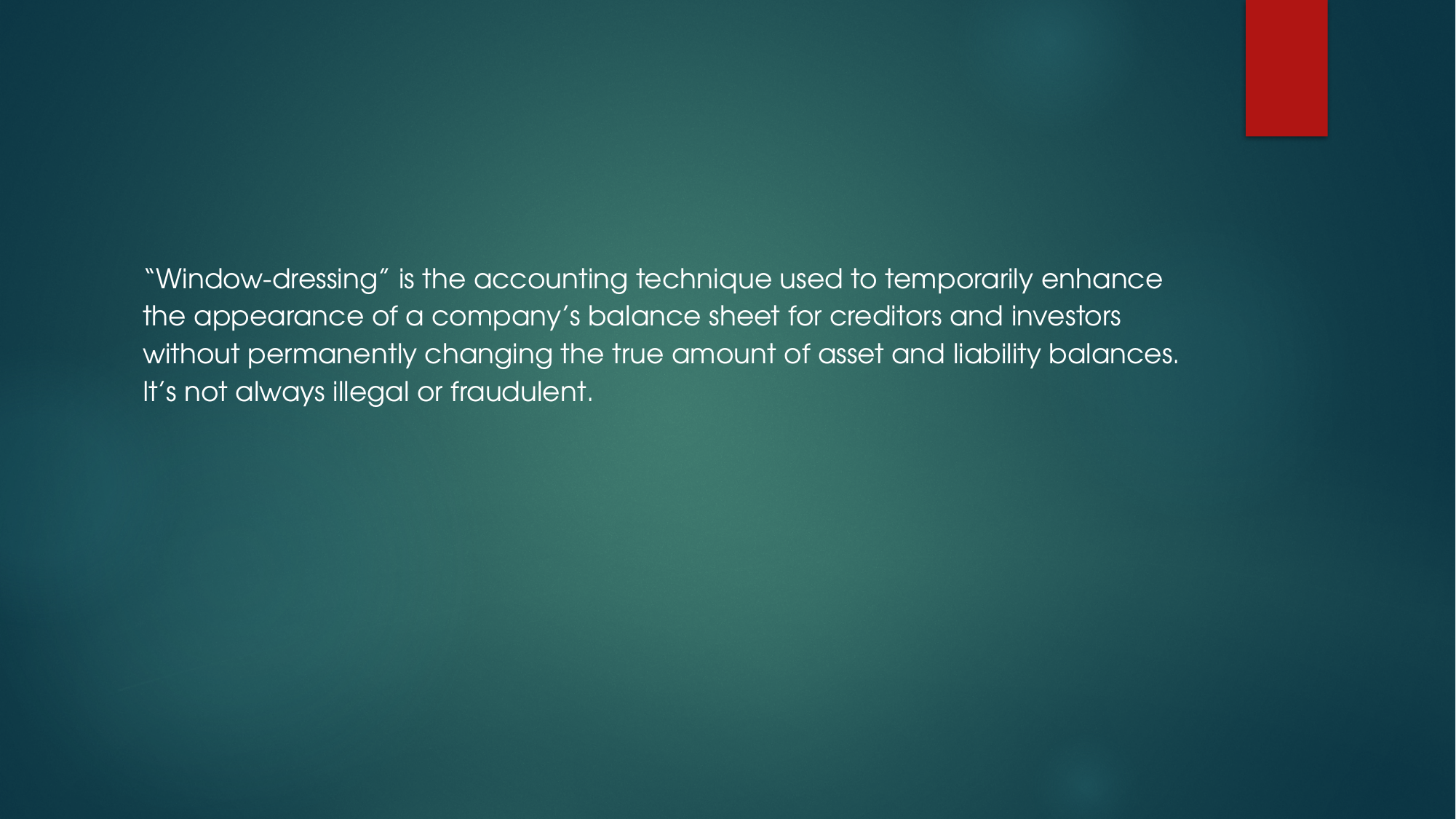

#
“Window-dressing” is the accounting technique used to temporarily enhance the appearance of a company’s balance sheet for creditors and investors without permanently changing the true amount of asset and liability balances. It’s not always illegal or fraudulent.